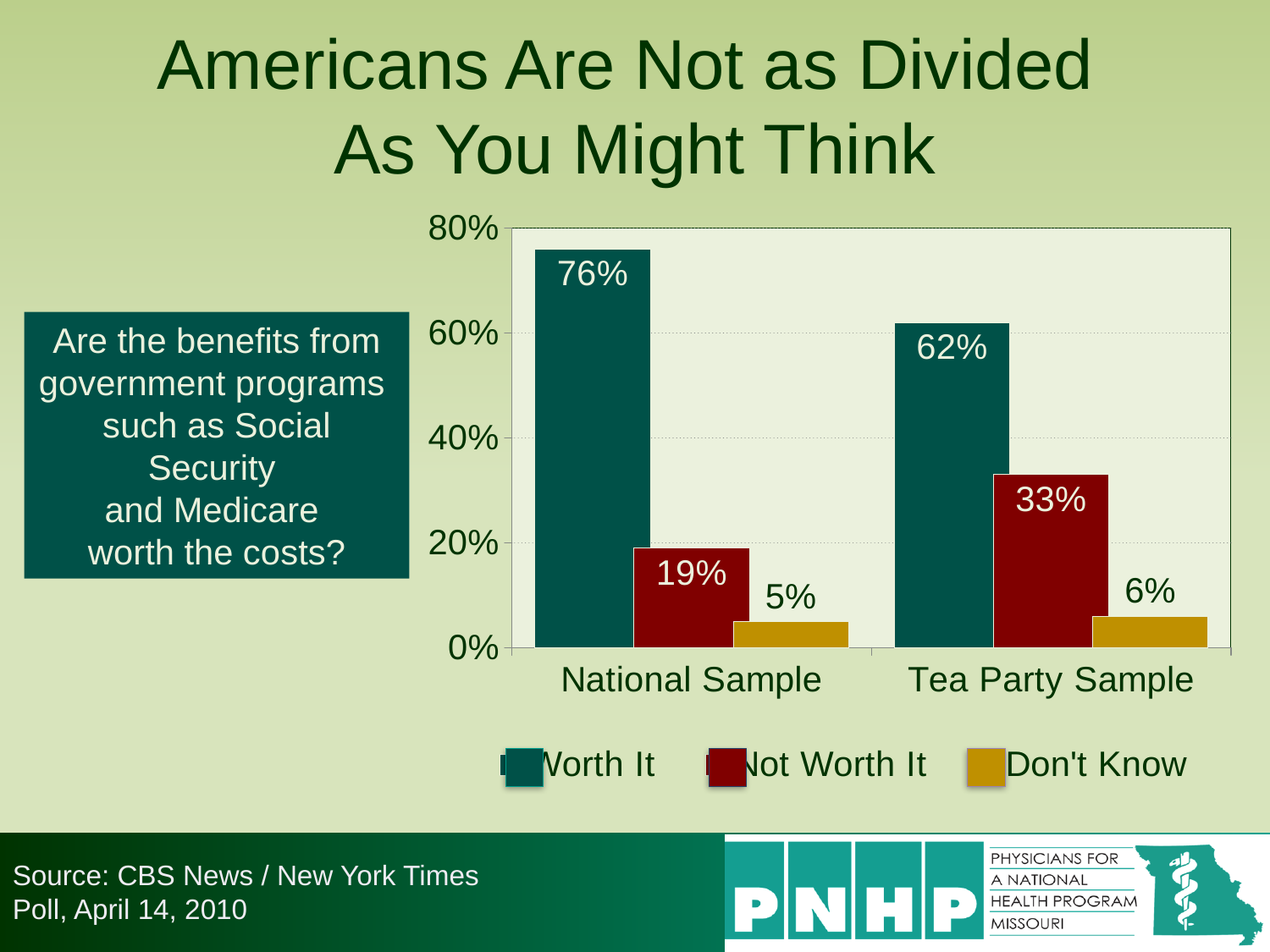

# Americans Are Not as Divided As You Might Think

### Chart

| Category | Worth It | Not Worth It | Don't Know |
|---|---|---|---|
| National Sample | 0.76 | 0.19 | 0.05 |
| Tea Party Sample | 0.62 | 0.33 | 0.06 |
Are the benefits from government programs
such as Social Security
and Medicare
worth the costs?

Source: CBS News / New York Times Poll, April 14, 2010